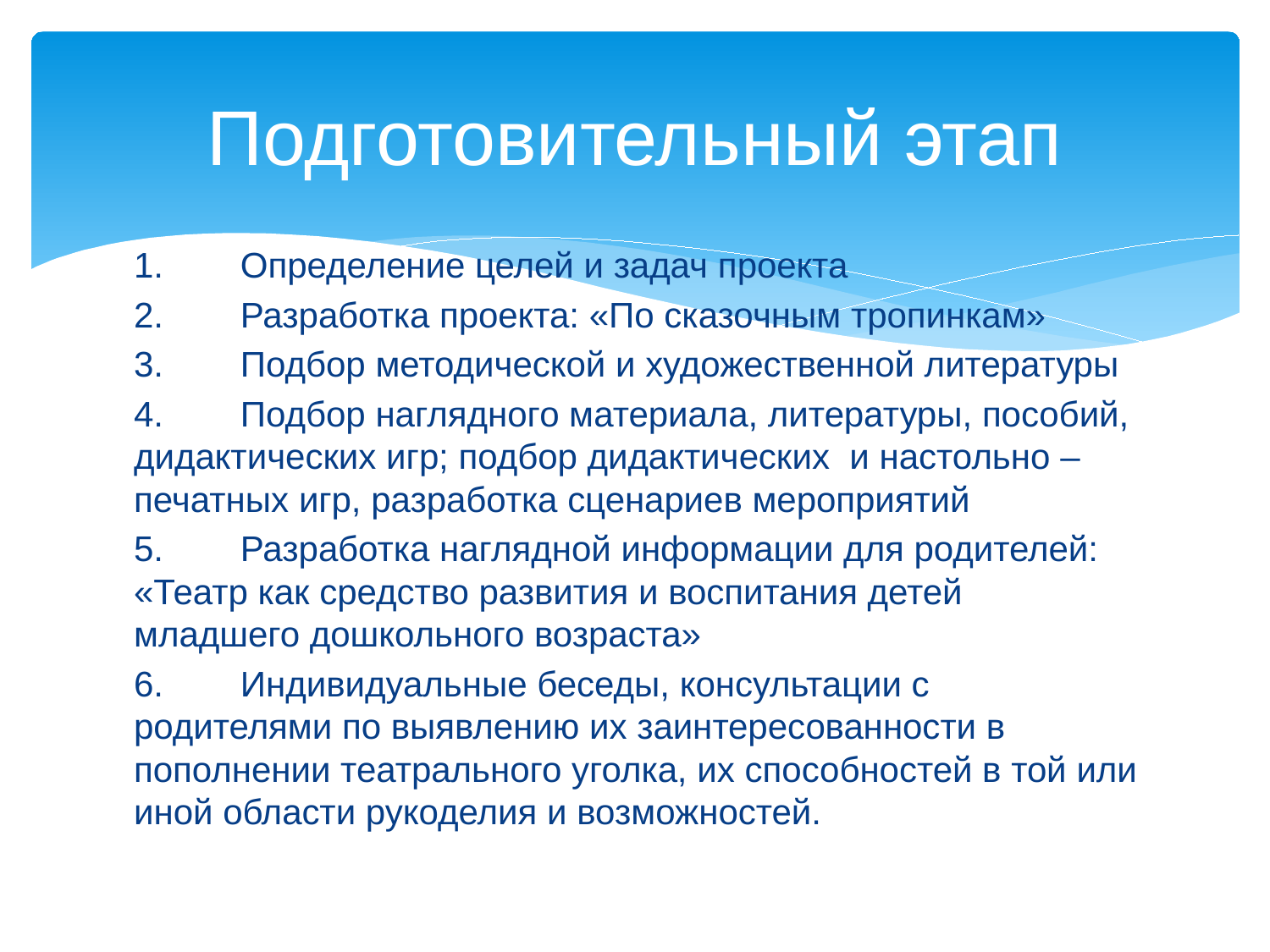

# Подготовительный этап
1.	Определение целей и задач проекта
2.	Разработка проекта: «По сказочным тропинкам»
3.	Подбор методической и художественной литературы
4.	Подбор наглядного материала, литературы, пособий, дидактических игр; подбор дидактических  и настольно – печатных игр, разработка сценариев мероприятий
5.	Разработка наглядной информации для родителей: «Театр как средство развития и воспитания детей младшего дошкольного возраста»
6.	Индивидуальные беседы, консультации с родителями по выявлению их заинтересованности в пополнении театрального уголка, их способностей в той или иной области рукоделия и возможностей.